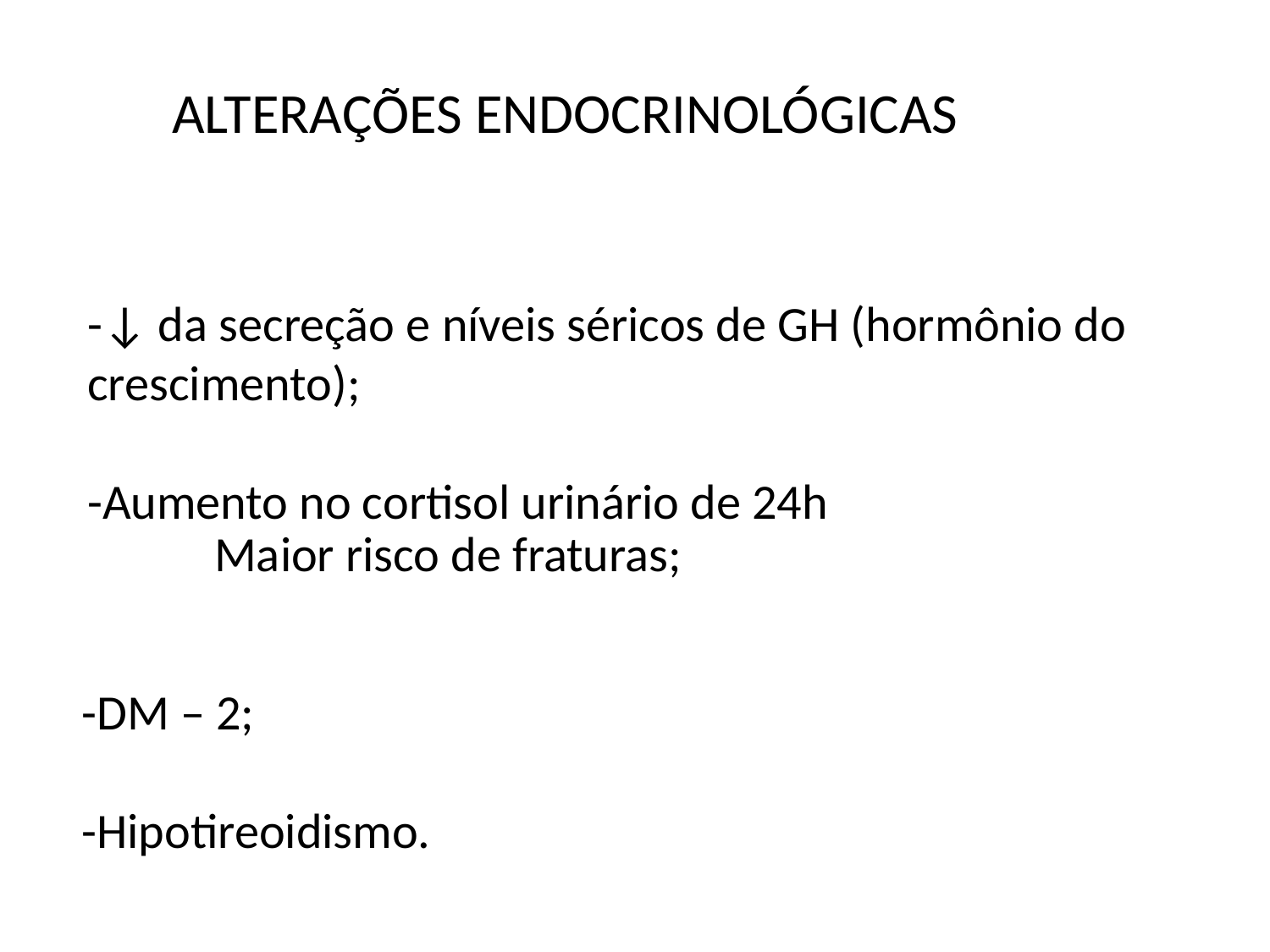

# ALTERAÇÕES ENDOCRINOLÓGICAS
-↓ da secreção e níveis séricos de GH (hormônio do crescimento);

-Aumento no cortisol urinário de 24h
Maior risco de fraturas;

-DM – 2;

-Hipotireoidismo.